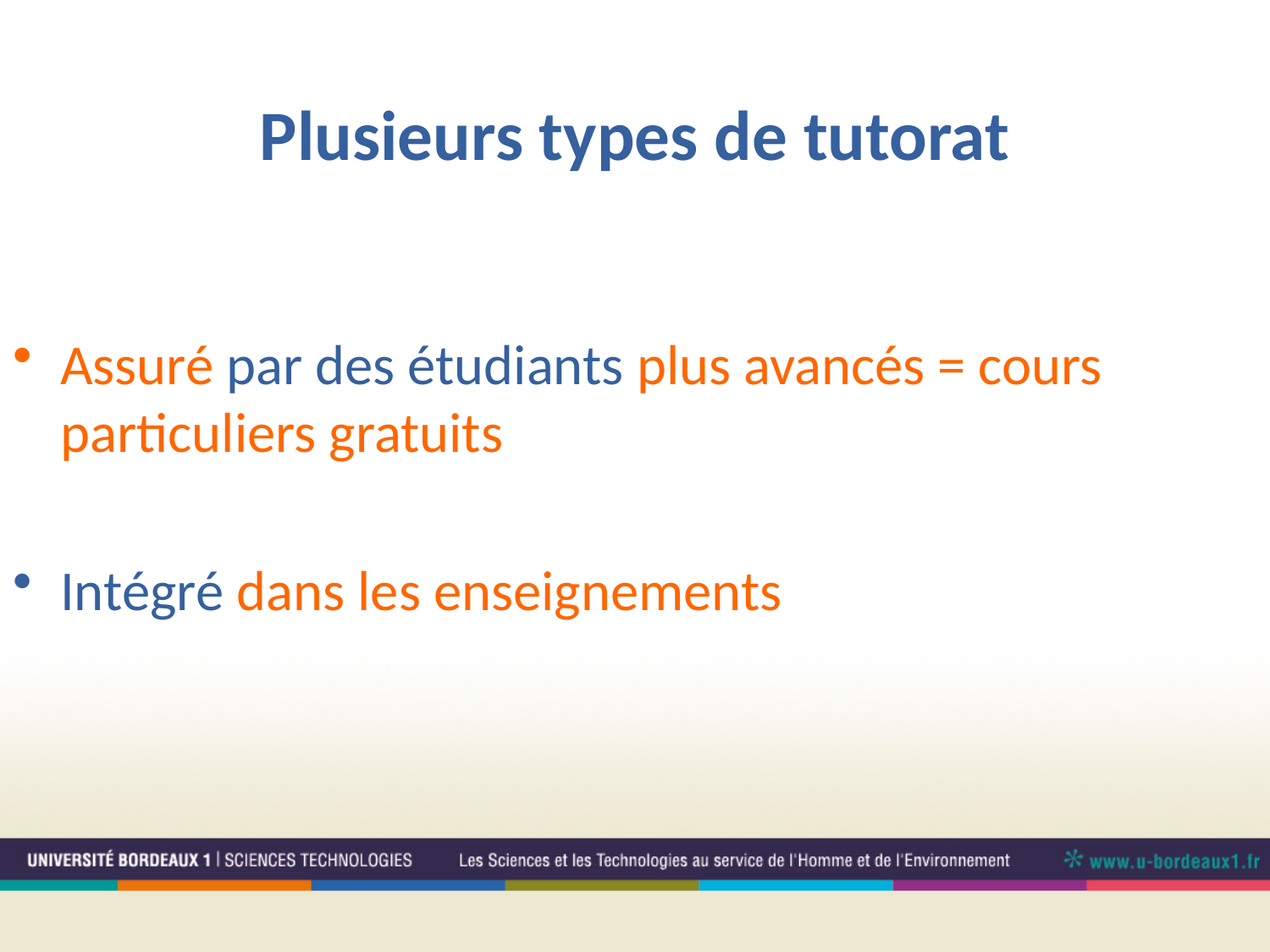

# Plusieurs types de tutorat
Assuré par des étudiants plus avancés = cours particuliers gratuits

Intégré dans les enseignements